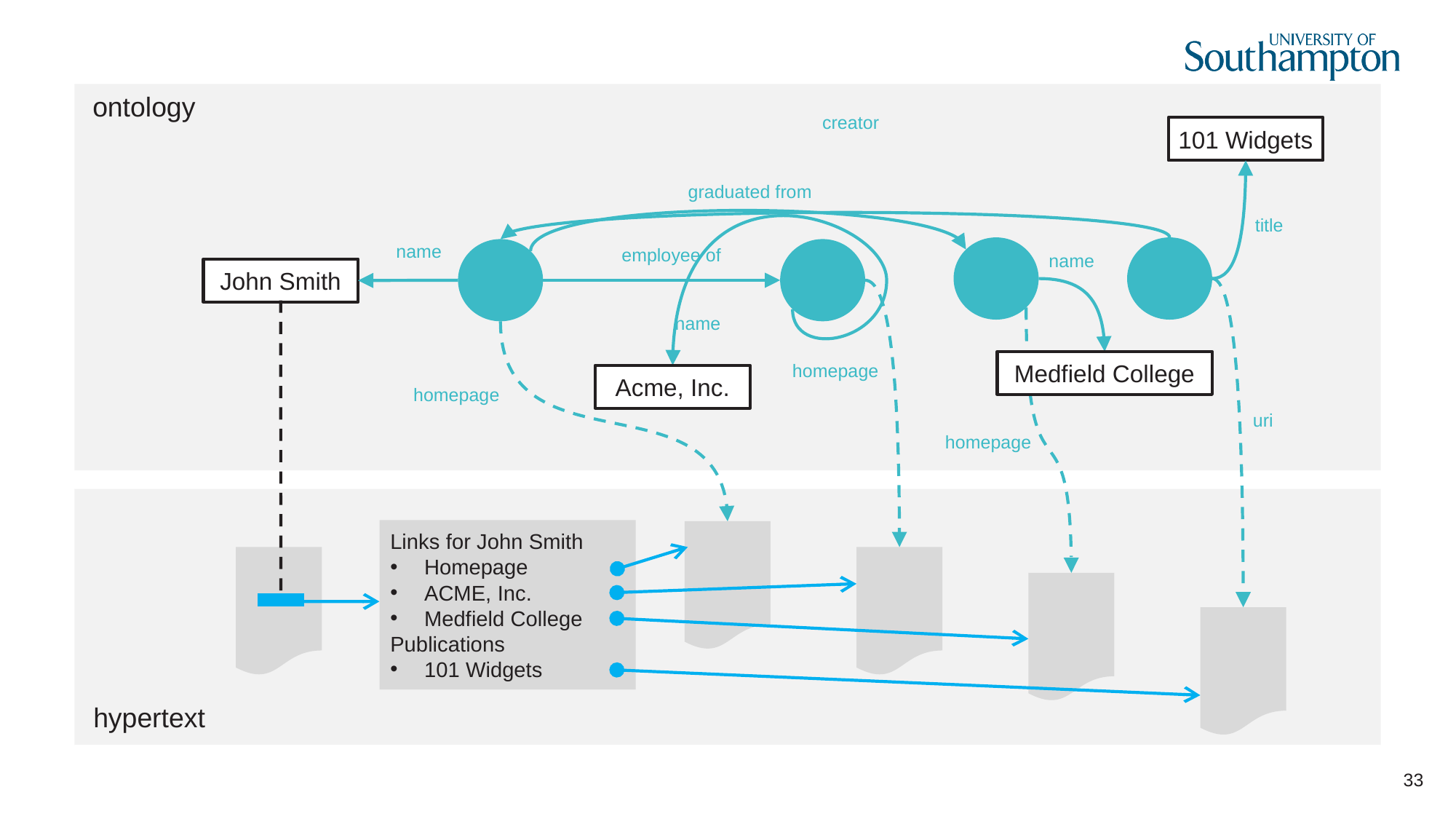

ontology
creator
101 Widgets
graduated from
title
name

employee of

name
John Smith
name
Medfield College
homepage
Acme, Inc.
homepage
uri
homepage

Links for John Smith
Homepage
ACME, Inc.
Medfield College
Publications
101 Widgets

hypertext